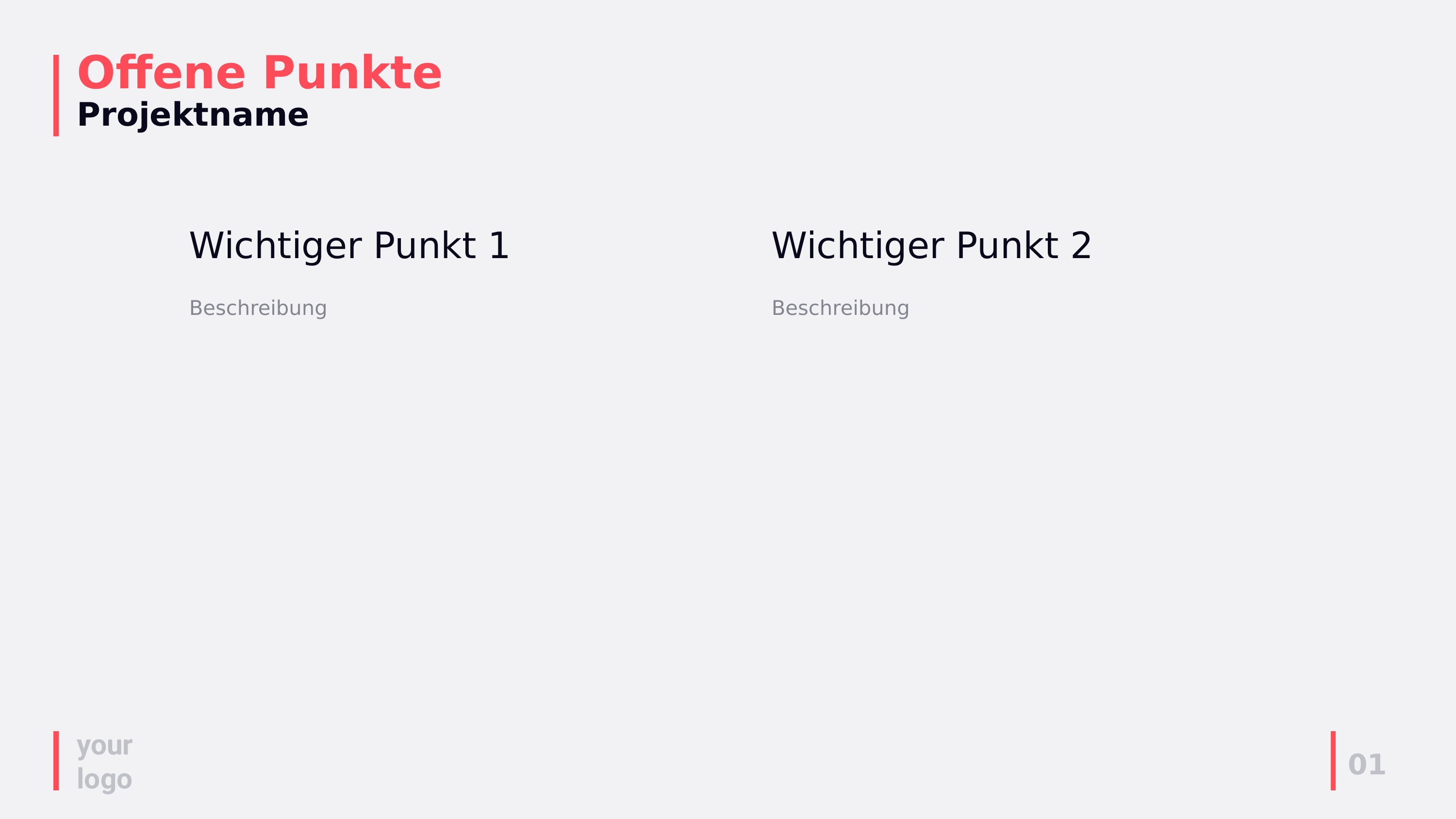

# Offene Punkte Projektname
Wichtiger Punkt 1
Beschreibung
Wichtiger Punkt 2
Beschreibung
01